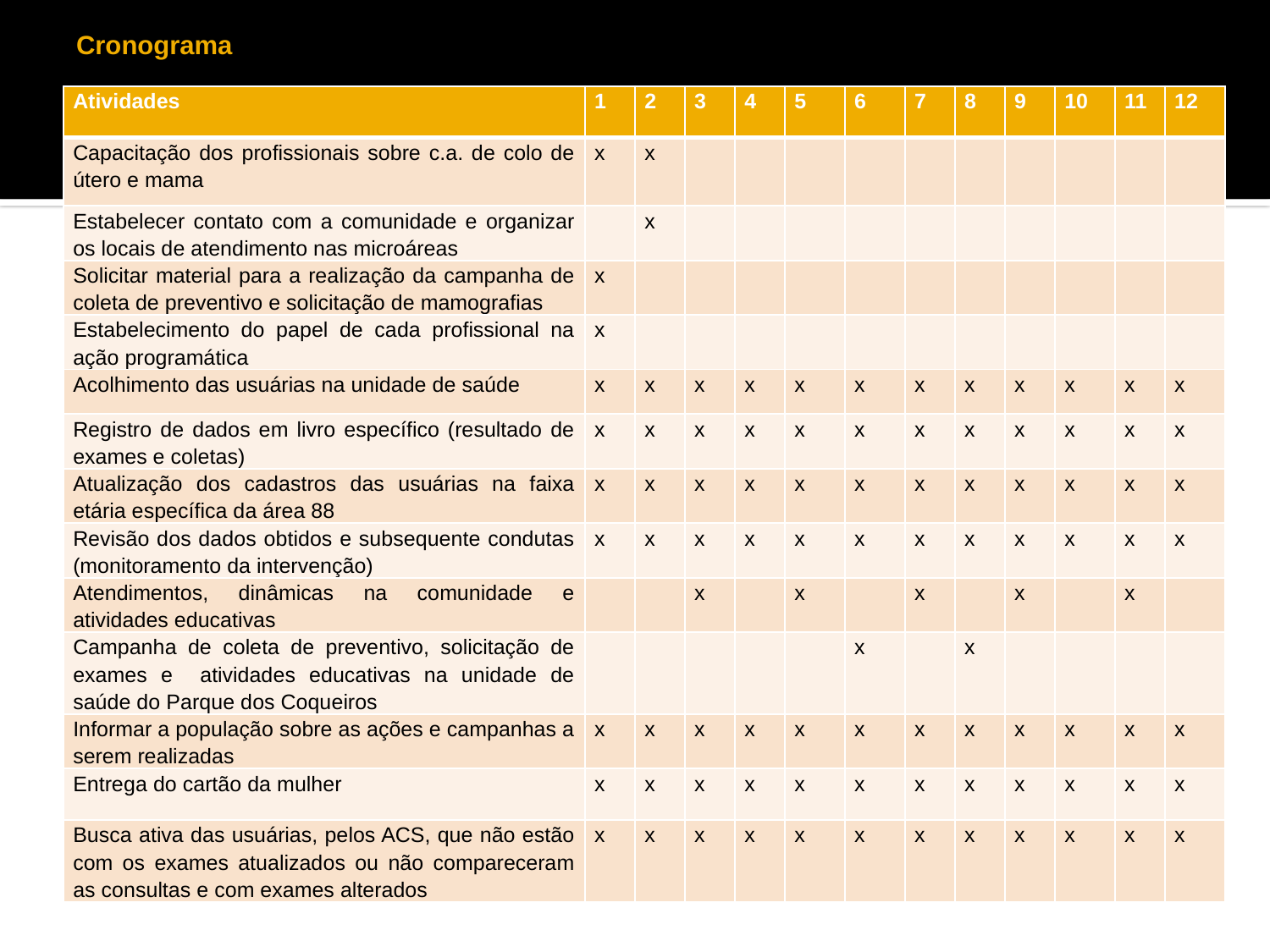

# Cronograma
| Atividades | 1 | 2 | 3 | 4 | 5 | 6 | 7 | 8 | 9 | 10 | 11 | 12 |
| --- | --- | --- | --- | --- | --- | --- | --- | --- | --- | --- | --- | --- |
| Capacitação dos profissionais sobre c.a. de colo de útero e mama | x | x |  |  |  |  |  |  |  |  |  |  |
| Estabelecer contato com a comunidade e organizar os locais de atendimento nas microáreas |  | x |  |  |  |  |  |  |  |  |  |  |
| Solicitar material para a realização da campanha de coleta de preventivo e solicitação de mamografias | x |  |  |  |  |  |  |  |  |  |  |  |
| Estabelecimento do papel de cada profissional na ação programática | x |  |  |  |  |  |  |  |  |  |  |  |
| Acolhimento das usuárias na unidade de saúde | x | x | x | x | x | x | x | x | x | x | x | x |
| Registro de dados em livro específico (resultado de exames e coletas) | x | x | x | x | x | x | x | x | x | x | x | x |
| Atualização dos cadastros das usuárias na faixa etária específica da área 88 | x | x | x | x | x | x | x | x | x | x | x | x |
| Revisão dos dados obtidos e subsequente condutas (monitoramento da intervenção) | x | x | x | x | x | x | x | x | x | x | x | x |
| Atendimentos, dinâmicas na comunidade e atividades educativas |  |  | x |  | x |  | x |  | x |  | x |  |
| Campanha de coleta de preventivo, solicitação de exames e atividades educativas na unidade de saúde do Parque dos Coqueiros |  |  |  |  |  | x |  | x |  |  |  |  |
| Informar a população sobre as ações e campanhas a serem realizadas | x | x | x | x | x | x | x | x | x | x | x | x |
| Entrega do cartão da mulher | x | x | x | x | x | x | x | x | x | x | x | x |
| Busca ativa das usuárias, pelos ACS, que não estão com os exames atualizados ou não compareceram as consultas e com exames alterados | x | x | x | x | x | x | x | x | x | x | x | x |